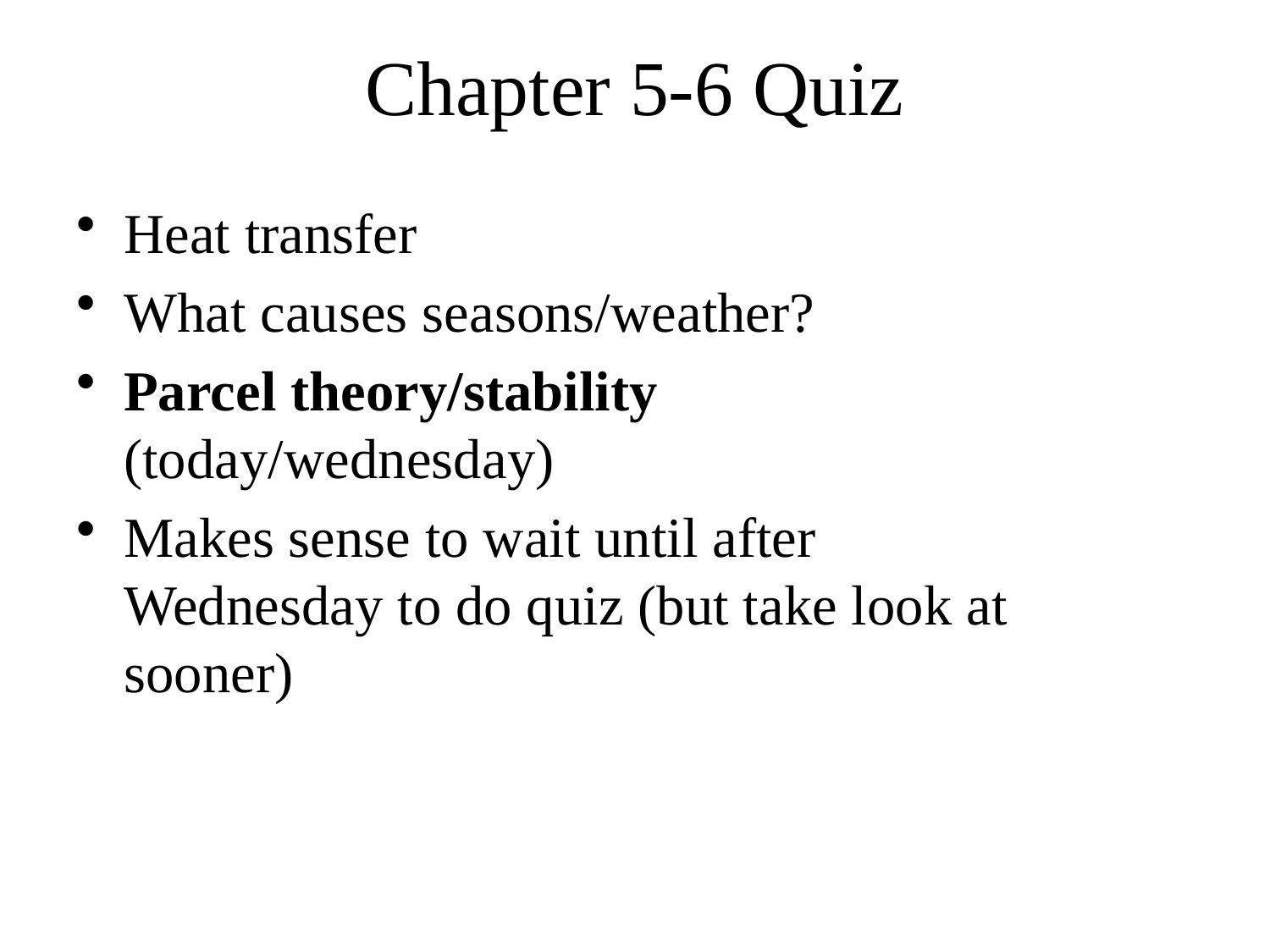

# Chapter 5-6 Quiz
Heat transfer
What causes seasons/weather?
Parcel theory/stability (today/wednesday)
Makes sense to wait until after Wednesday to do quiz (but take look at sooner)